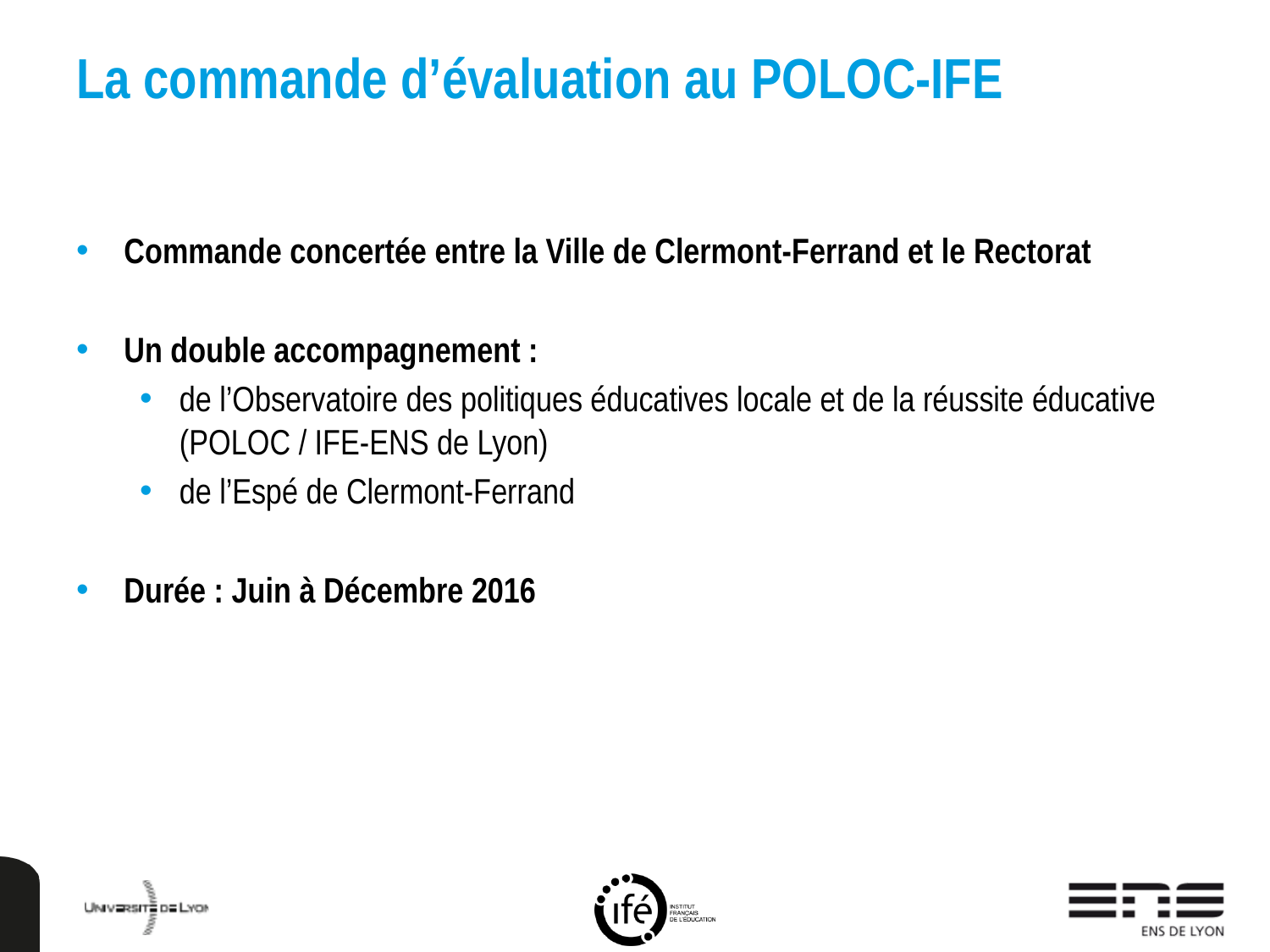

La commande d’évaluation au POLOC-IFE
Commande concertée entre la Ville de Clermont-Ferrand et le Rectorat

Un double accompagnement :
de l’Observatoire des politiques éducatives locale et de la réussite éducative (POLOC / IFE-ENS de Lyon)
de l’Espé de Clermont-Ferrand

Durée : Juin à Décembre 2016